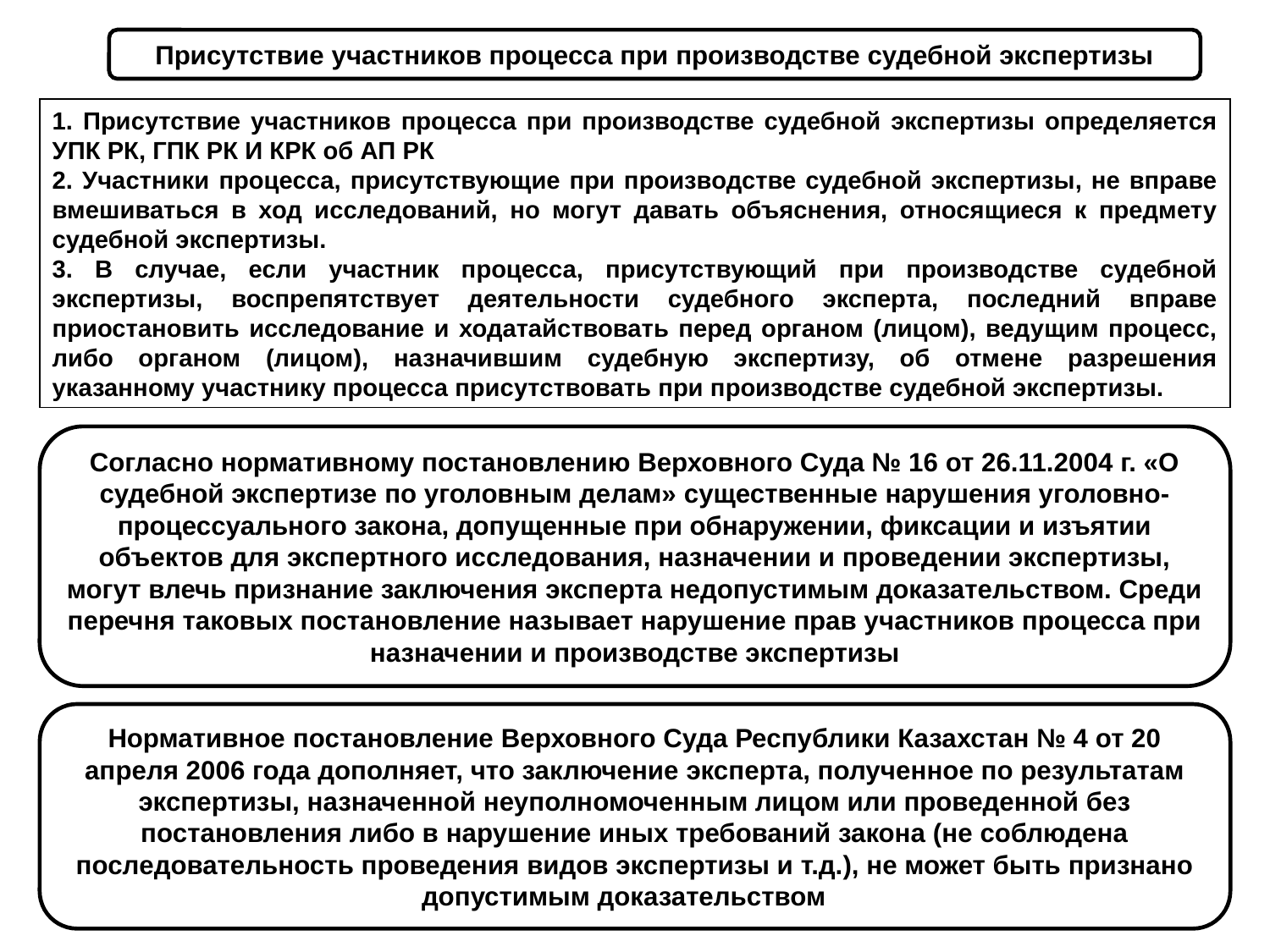

Присутствие участников процесса при производстве судебной экспертизы
1. Присутствие участников процесса при производстве судебной экспертизы определяется УПК РК, ГПК РК И КРК об АП РК
2. Участники процесса, присутствующие при производстве судебной экспертизы, не вправе вмешиваться в ход исследований, но могут давать объяснения, относящиеся к предмету судебной экспертизы.
3. В случае, если участник процесса, присутствующий при производстве судебной экспертизы, воспрепятствует деятельности судебного эксперта, последний вправе приостановить исследование и ходатайствовать перед органом (лицом), ведущим процесс, либо органом (лицом), назначившим судебную экспертизу, об отмене разрешения указанному участнику процесса присутствовать при производстве судебной экспертизы.
Согласно нормативному постановлению Верховного Суда № 16 от 26.11.2004 г. «О судебной экспертизе по уголовным делам» существенные нарушения уголовно-процессуального закона, допущенные при обнаружении, фиксации и изъятии объектов для экспертного исследования, назначении и проведении экспертизы, могут влечь признание заключения эксперта недопустимым доказательством. Среди перечня таковых постановление называет нарушение прав участников процесса при назначении и производстве экспертизы
Нормативное постановление Верховного Суда Республики Казахстан № 4 от 20 апреля 2006 года дополняет, что заключение эксперта, полученное по результатам экспертизы, назначенной неуполномоченным лицом или проведенной без постановления либо в нарушение иных требований закона (не соблюдена последовательность проведения видов экспертизы и т.д.), не может быть признано допустимым доказательством